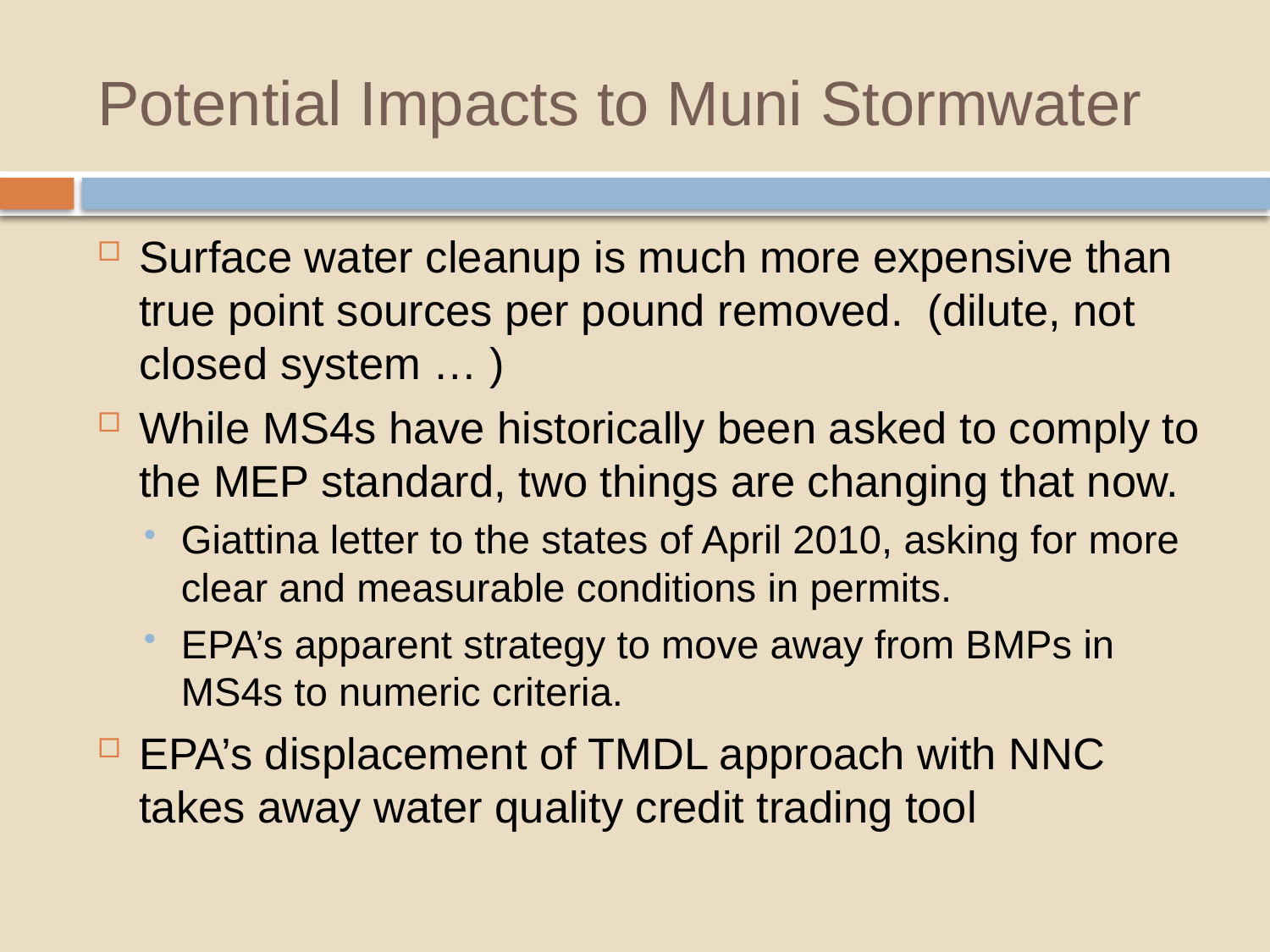

# Potential Impacts to Muni Stormwater
Surface water cleanup is much more expensive than true point sources per pound removed.  (dilute, not closed system … )
While MS4s have historically been asked to comply to the MEP standard, two things are changing that now.
Giattina letter to the states of April 2010, asking for more clear and measurable conditions in permits.
EPA’s apparent strategy to move away from BMPs in MS4s to numeric criteria.
EPA’s displacement of TMDL approach with NNC takes away water quality credit trading tool